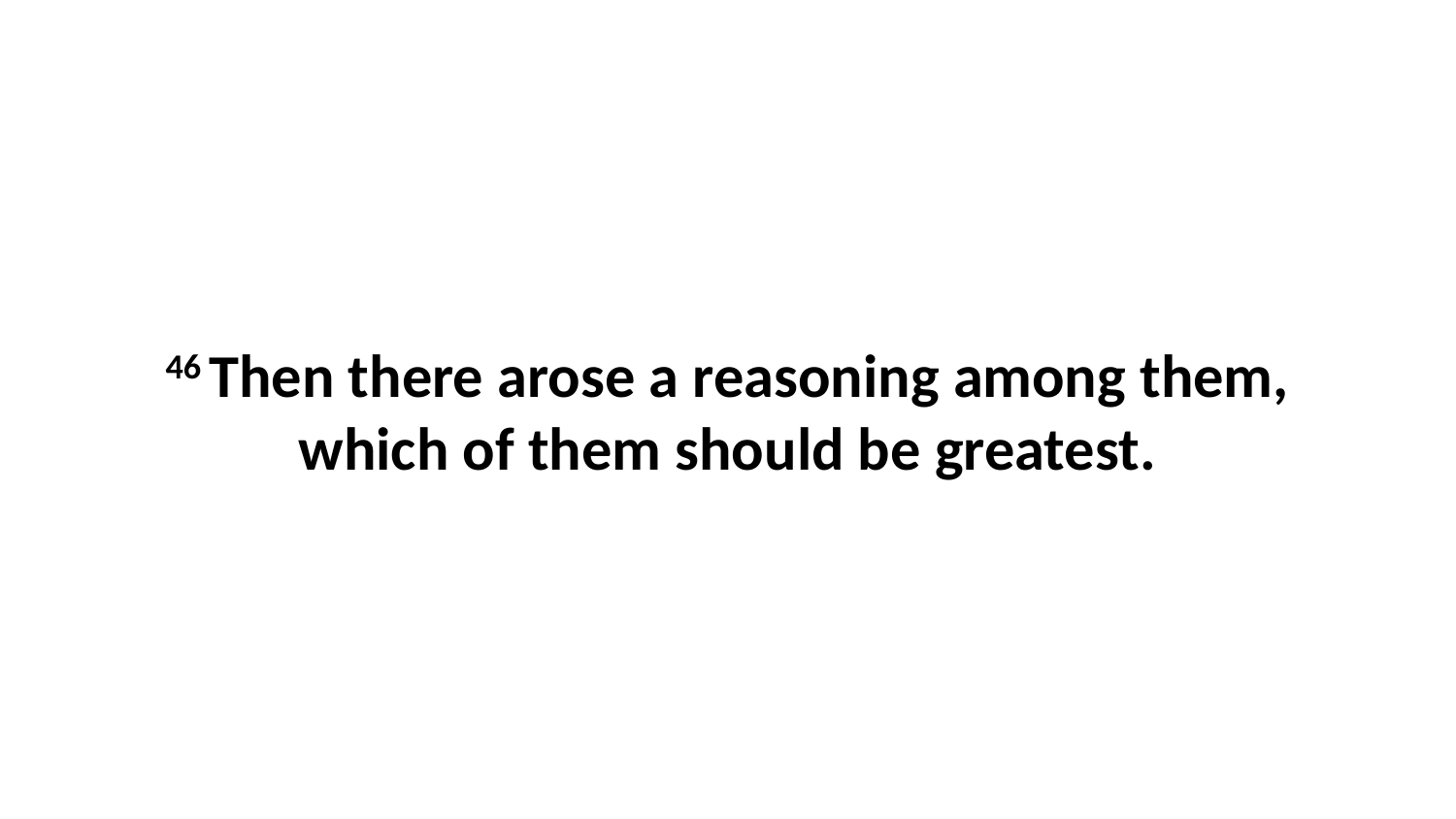

46 Then there arose a reasoning among them, which of them should be greatest.